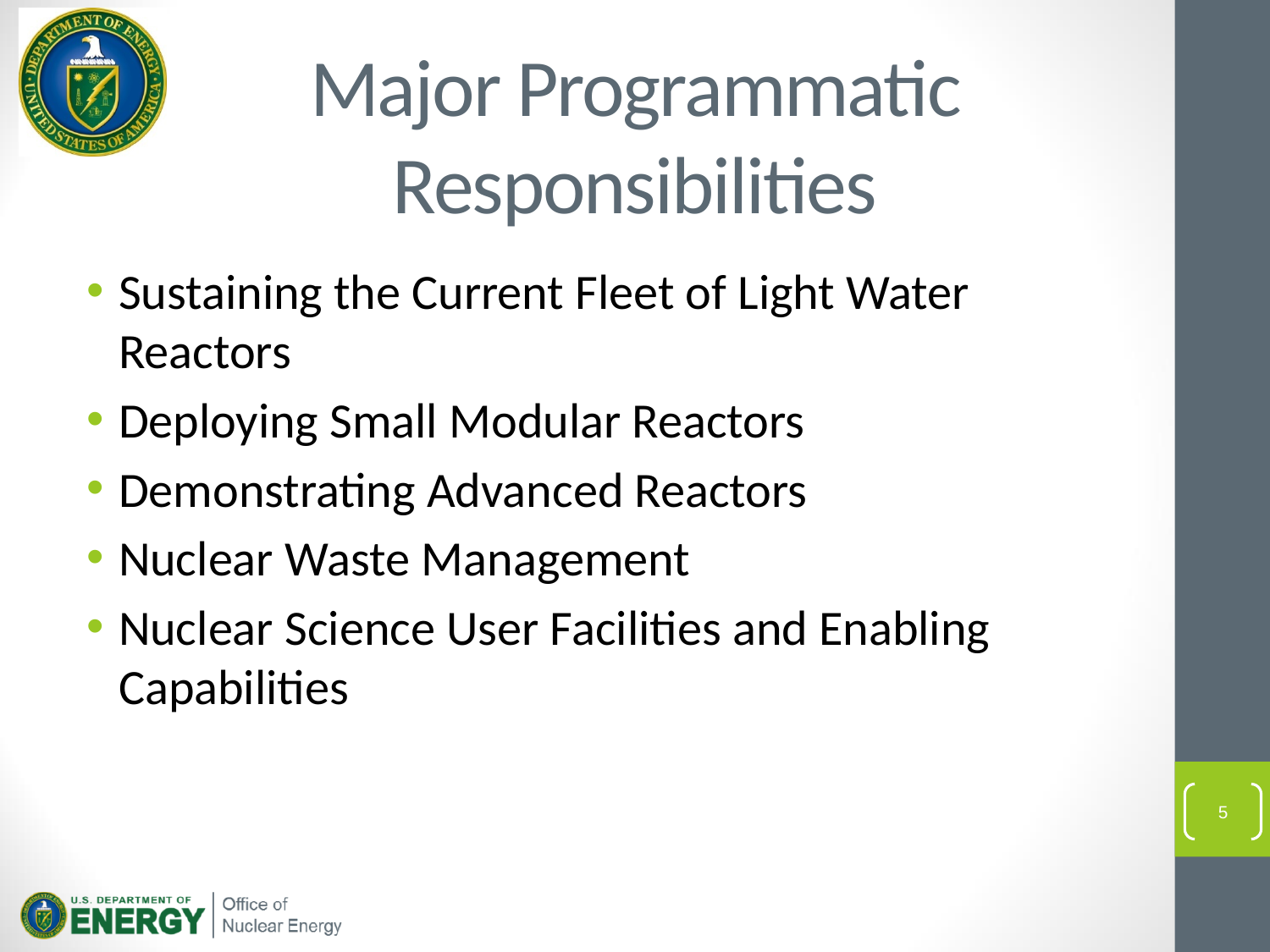

# Major Programmatic Responsibilities
Sustaining the Current Fleet of Light Water Reactors
Deploying Small Modular Reactors
Demonstrating Advanced Reactors
Nuclear Waste Management
Nuclear Science User Facilities and Enabling Capabilities
5